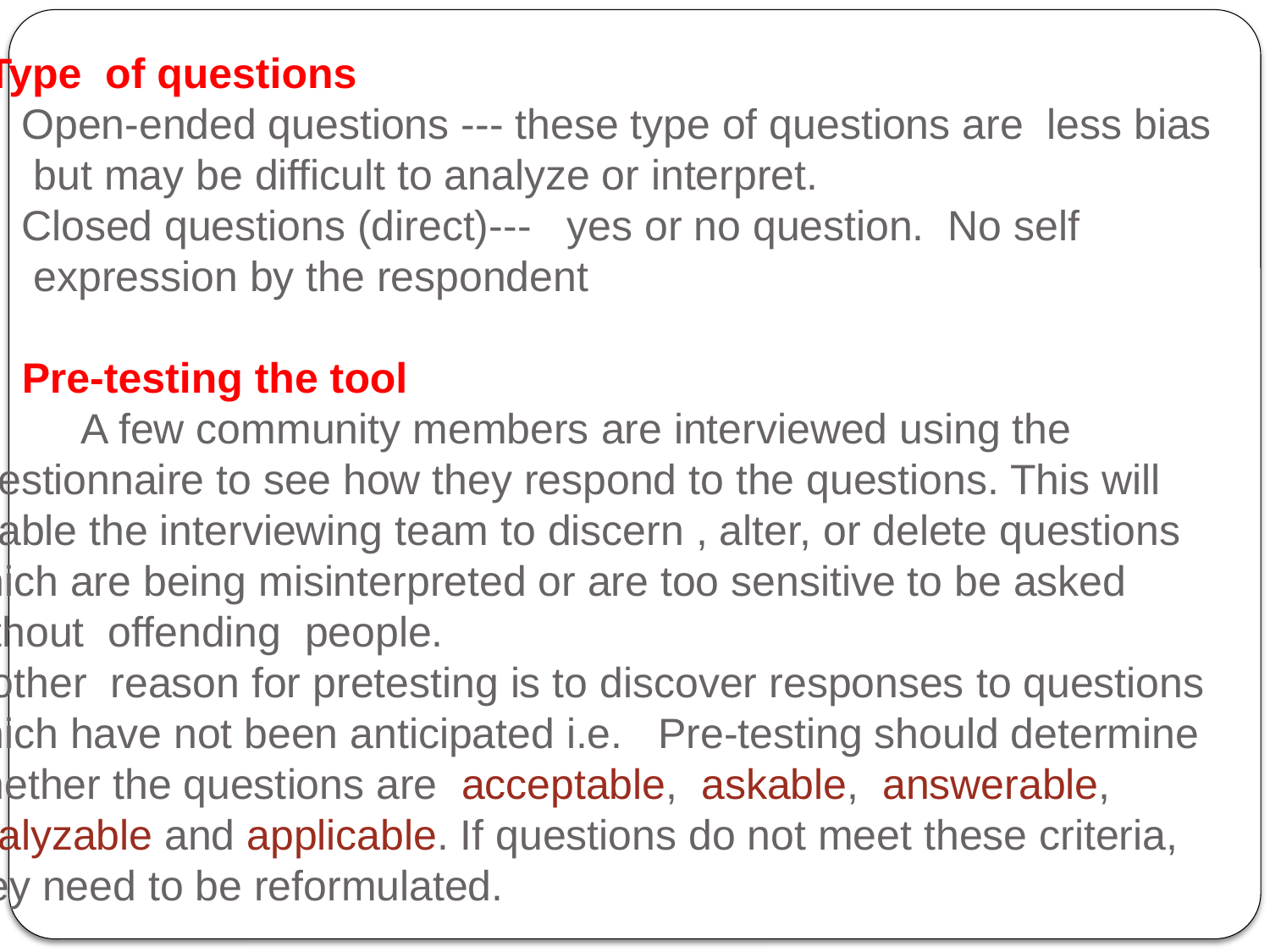

Type  of questions
 a,   Open-ended questions --- these type of questions are  less bias
        but may be difficult to analyze or interpret.
 b,   Closed questions (direct)---   yes or no question.  No self
        expression by the respondent

       Pre-testing the tool
            A few community members are interviewed using the
 questionnaire to see how they respond to the questions. This will
 enable the interviewing team to discern , alter, or delete questions
 which are being misinterpreted or are too sensitive to be asked
 without  offending  people.
Another  reason for pretesting is to discover responses to questions
 which have not been anticipated i.e.   Pre-testing should determine
 whether the questions are  acceptable,  askable,  answerable,
 analyzable and applicable. If questions do not meet these criteria,
 they need to be reformulated.